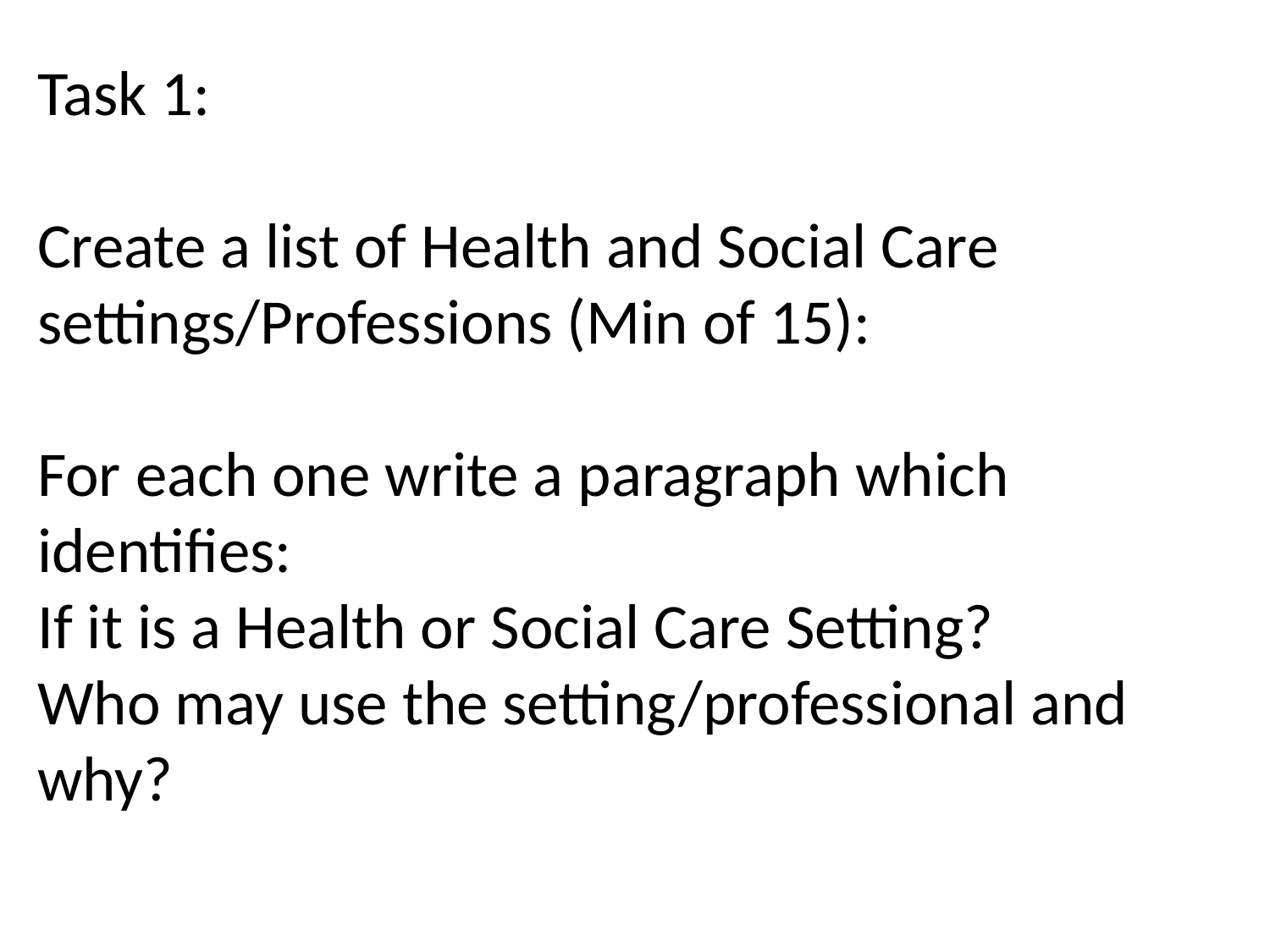

Task 1:

Create a list of Health and Social Care settings/Professions (Min of 15):

For each one write a paragraph which identifies:
If it is a Health or Social Care Setting?
Who may use the setting/professional and why?